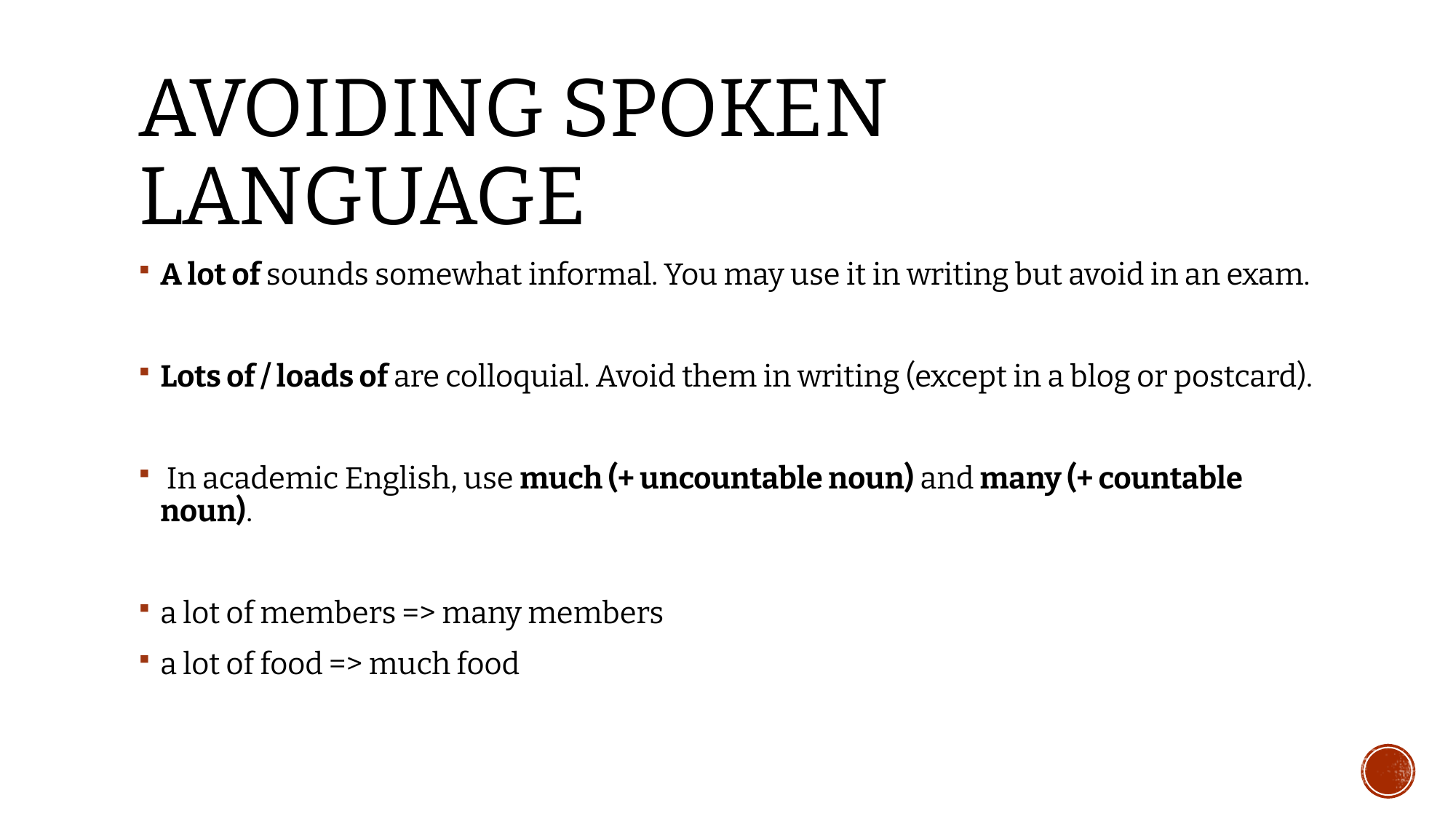

# Avoiding spoken language
A lot of sounds somewhat informal. You may use it in writing but avoid in an exam.

Lots of / loads of are colloquial. Avoid them in writing (except in a blog or postcard).

 In academic English, use much (+ uncountable noun) and many (+ countable noun).

a lot of members => many members
a lot of food => much food